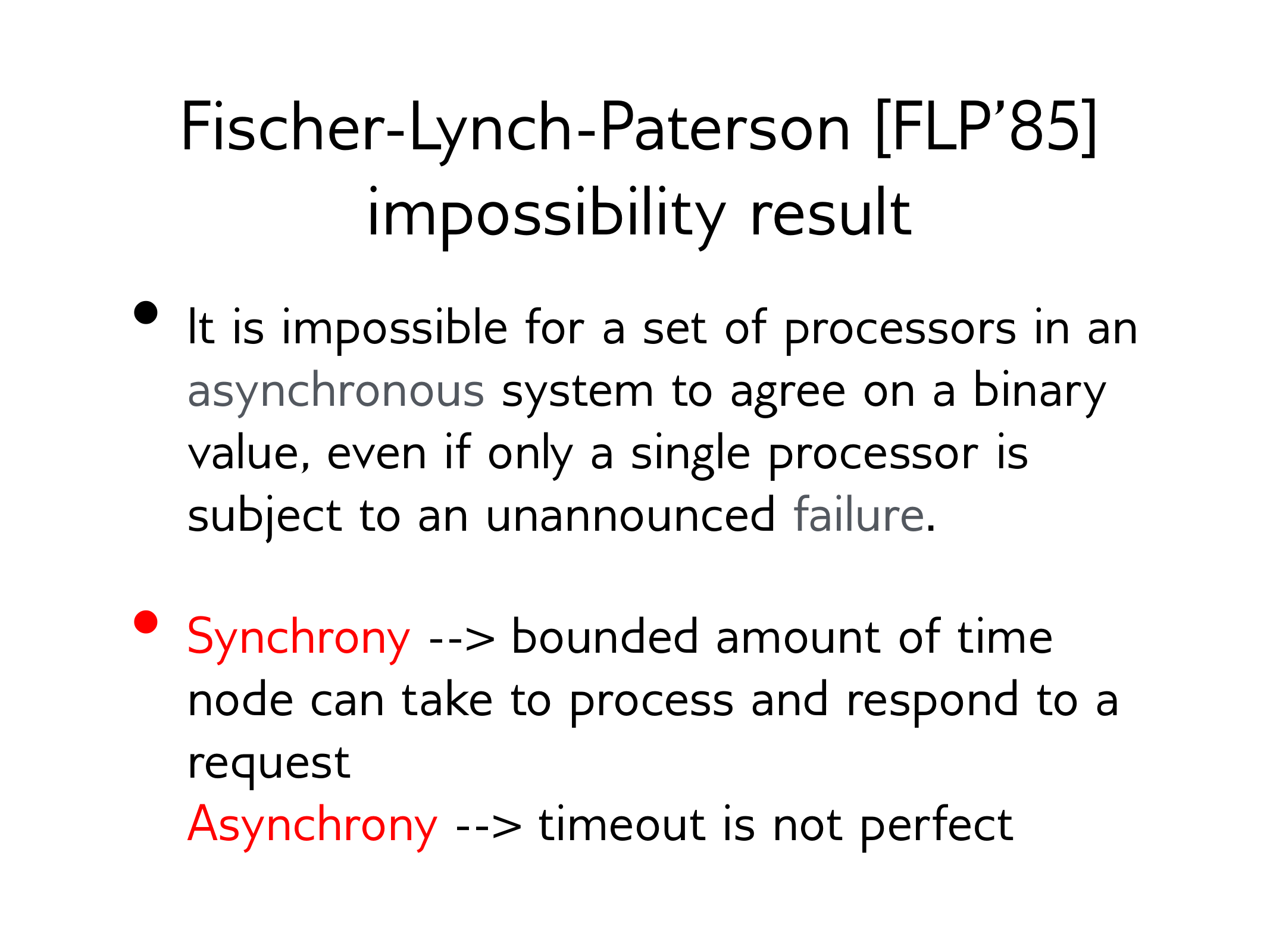

# Fischer-Lynch-Paterson [FLP’85] impossibility result
It is impossible for a set of processors in an asynchronous system to agree on a binary value, even if only a single processor is subject to an unannounced failure.
Synchrony --> bounded amount of time node can take to process and respond to a request
Asynchrony --> timeout is not perfect